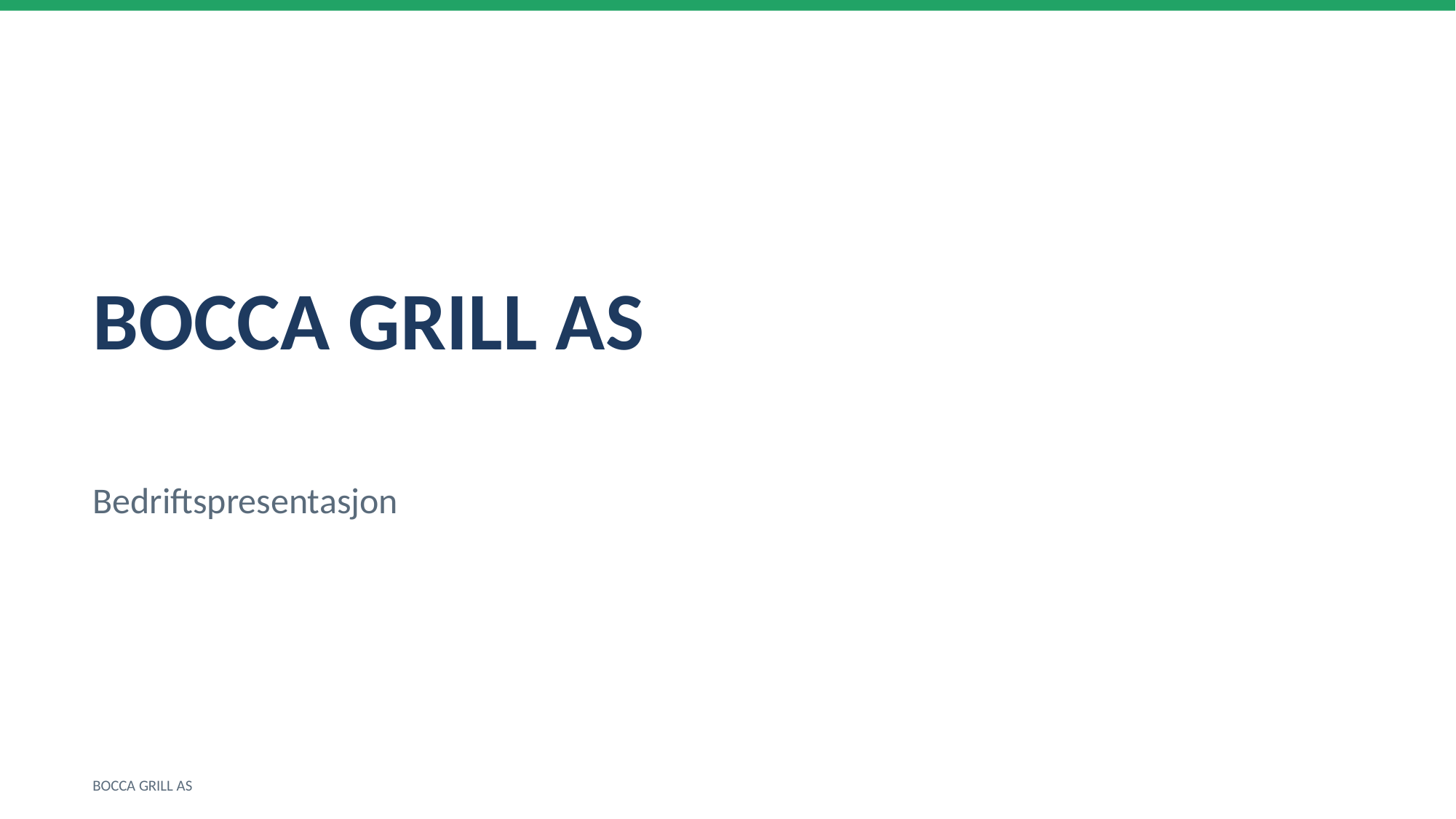

BOCCA GRILL AS
Bedriftspresentasjon
BOCCA GRILL AS